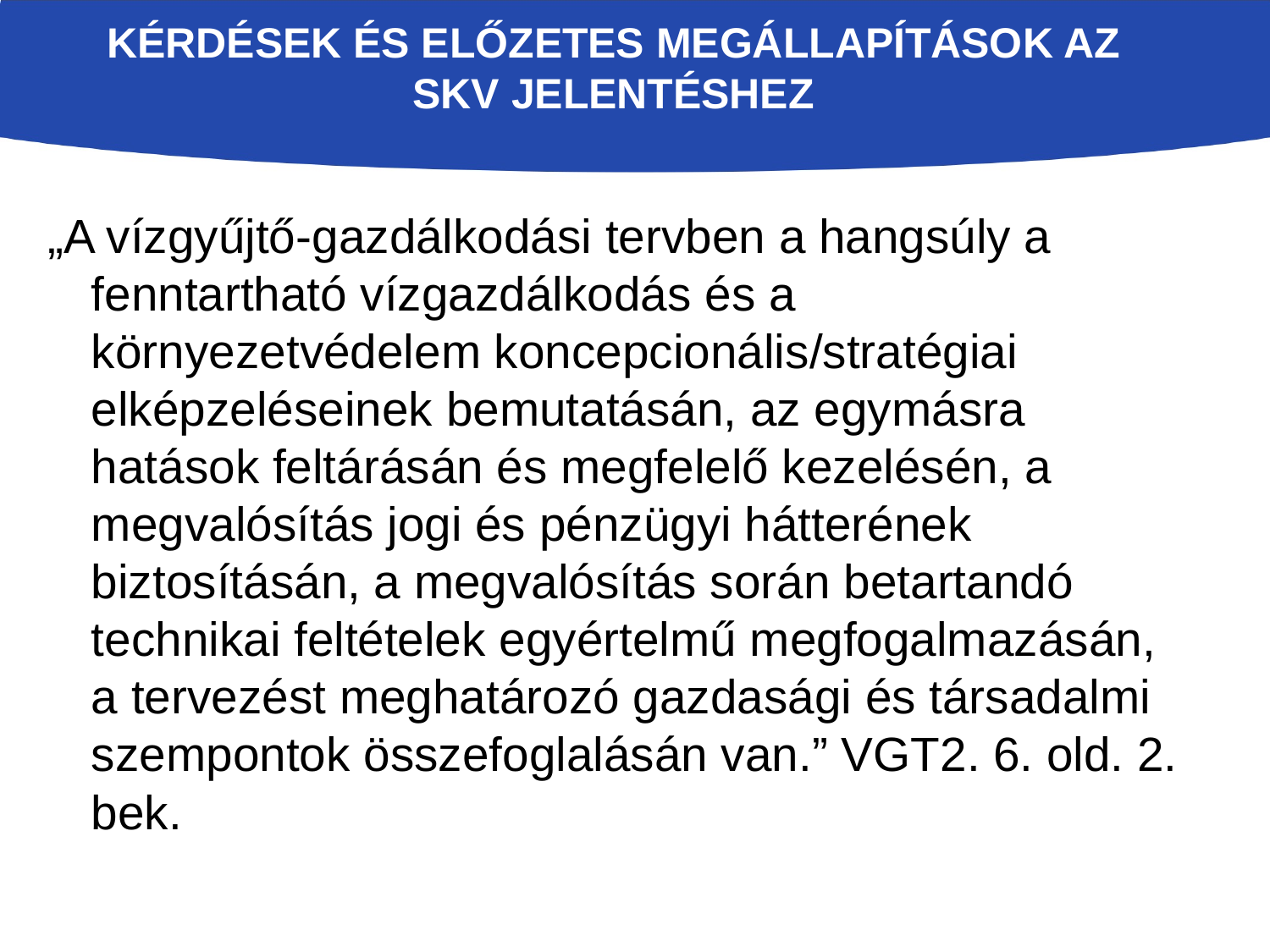

# Kérdések és Előzetes megállapítások Az SKV jelentéshez
„A vízgyűjtő-gazdálkodási tervben a hangsúly a fenntartható vízgazdálkodás és a környezetvédelem koncepcionális/stratégiai elképzeléseinek bemutatásán, az egymásra hatások feltárásán és megfelelő kezelésén, a megvalósítás jogi és pénzügyi hátterének biztosításán, a megvalósítás során betartandó technikai feltételek egyértelmű megfogalmazásán, a tervezést meghatározó gazdasági és társadalmi szempontok összefoglalásán van.” VGT2. 6. old. 2. bek.